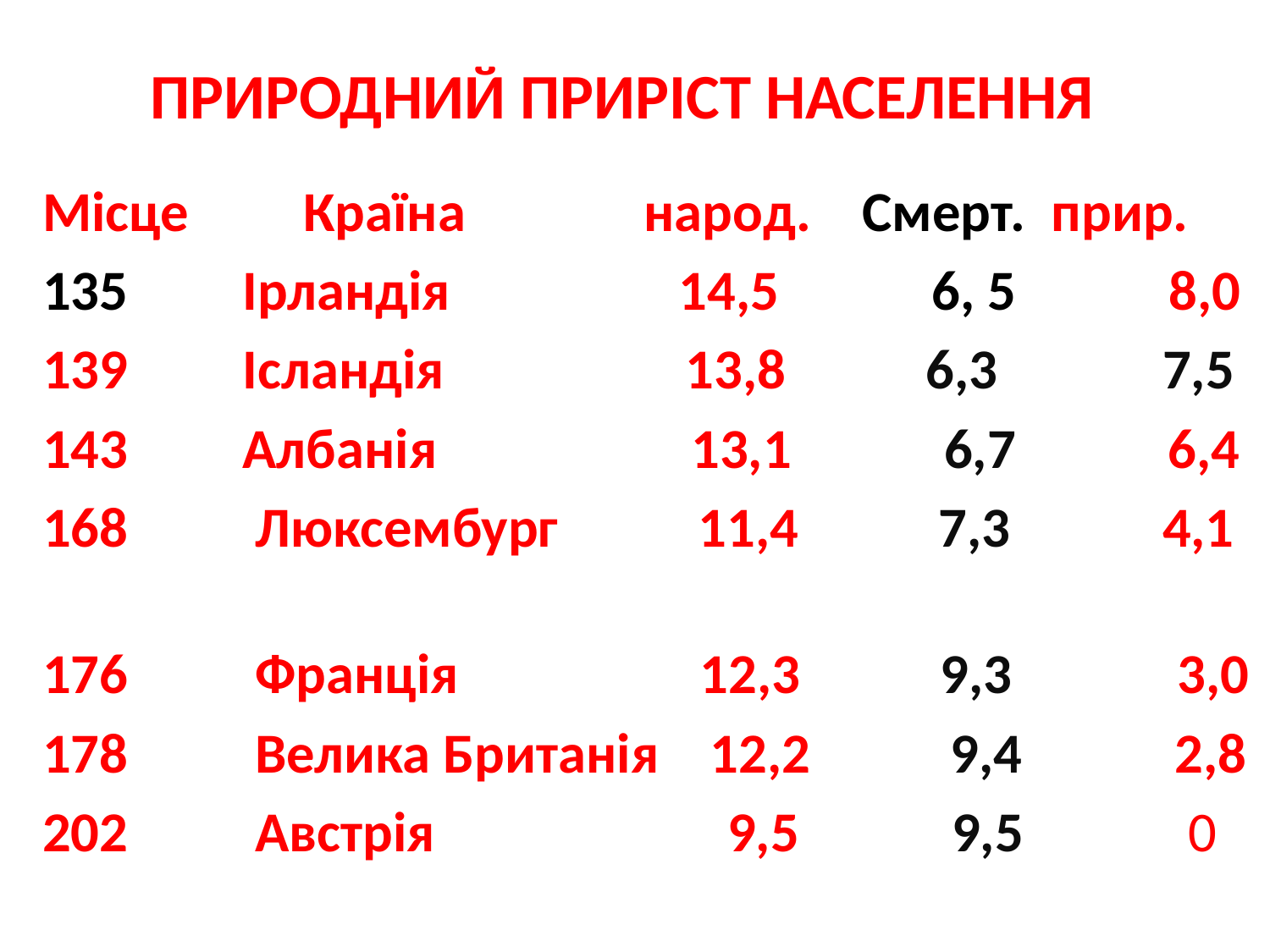

# ПРИРОДНИЙ ПРИРІСТ НАСЕЛЕННЯ
Місце         Країна              народ.    Смерт.  прир.
         Ірландія                  14,5            6, 5            8,0
139         Ісландія                   13,8           6,3             7,5
         Албанія                    13,1            6,7            6,4
          Люксембург           11,4           7,3            4,1
          Франція                   12,3           9,3             3,0
          Велика Британія    12,2           9,4            2,8
202          Австрія                       9,5            9,5             0